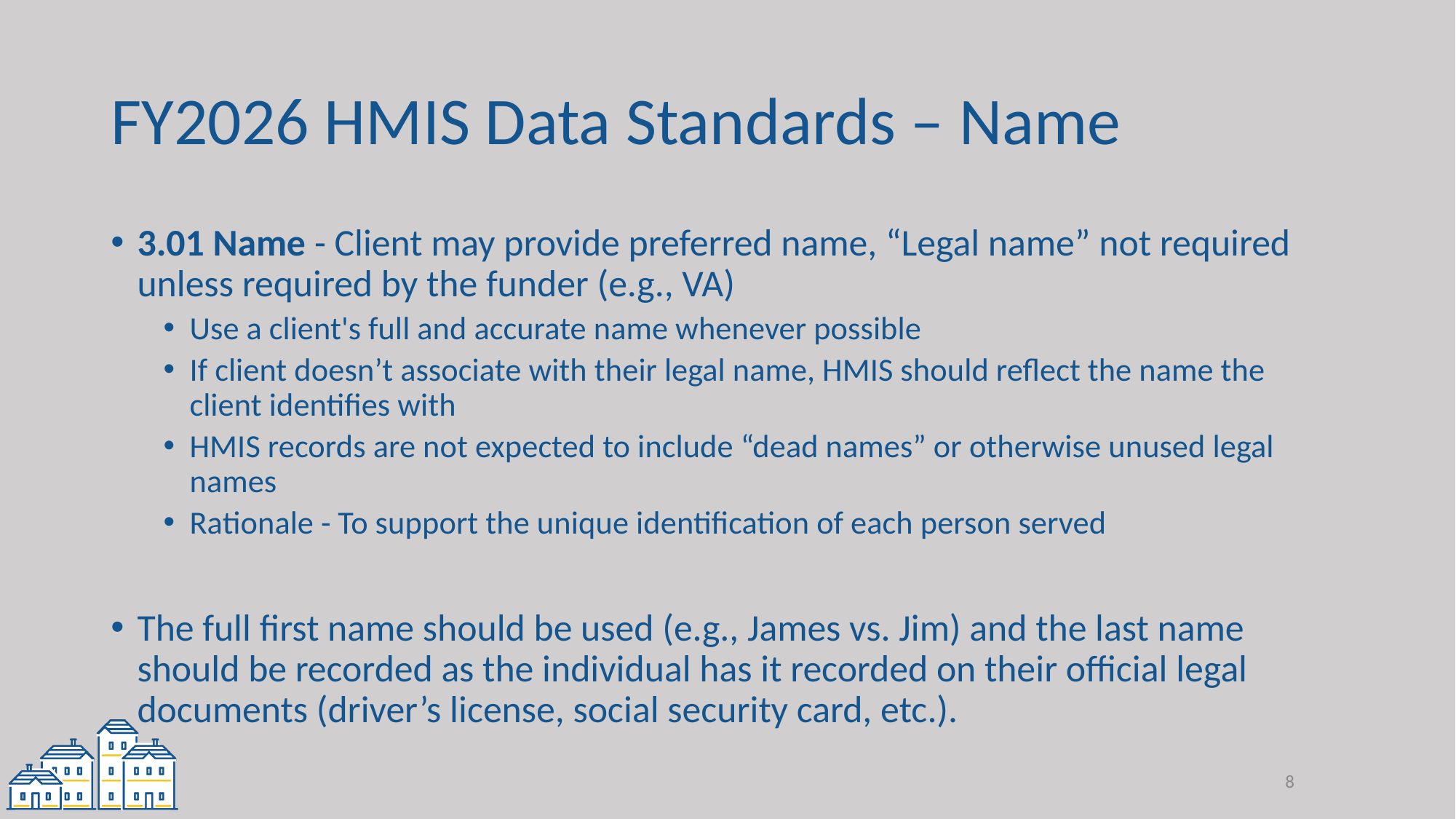

# FY2026 HMIS Data Standards – Name
3.01 Name - Client may provide preferred name, “Legal name” not required unless required by the funder (e.g., VA)
Use a client's full and accurate name whenever possible
If client doesn’t associate with their legal name, HMIS should reflect the name the client identifies with
HMIS records are not expected to include “dead names” or otherwise unused legal names
Rationale - To support the unique identification of each person served

The full first name should be used (e.g., James vs. Jim) and the last name should be recorded as the individual has it recorded on their official legal documents (driver’s license, social security card, etc.).

8